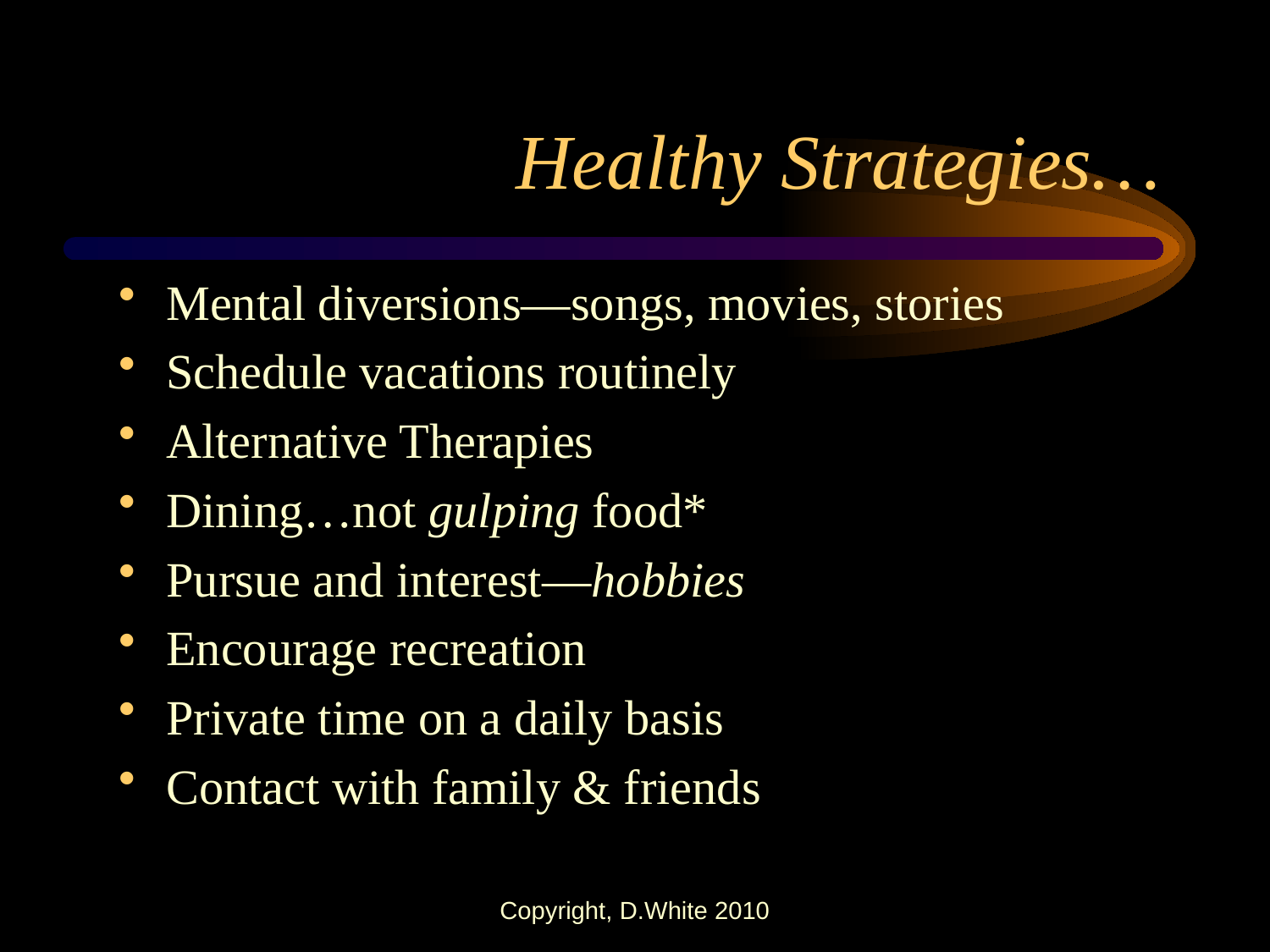

# Healthy Strategies…
Mental diversions—songs, movies, stories
Schedule vacations routinely
Alternative Therapies
Dining…not gulping food*
Pursue and interest—hobbies
Encourage recreation
Private time on a daily basis
Contact with family & friends
Copyright, D.White 2010